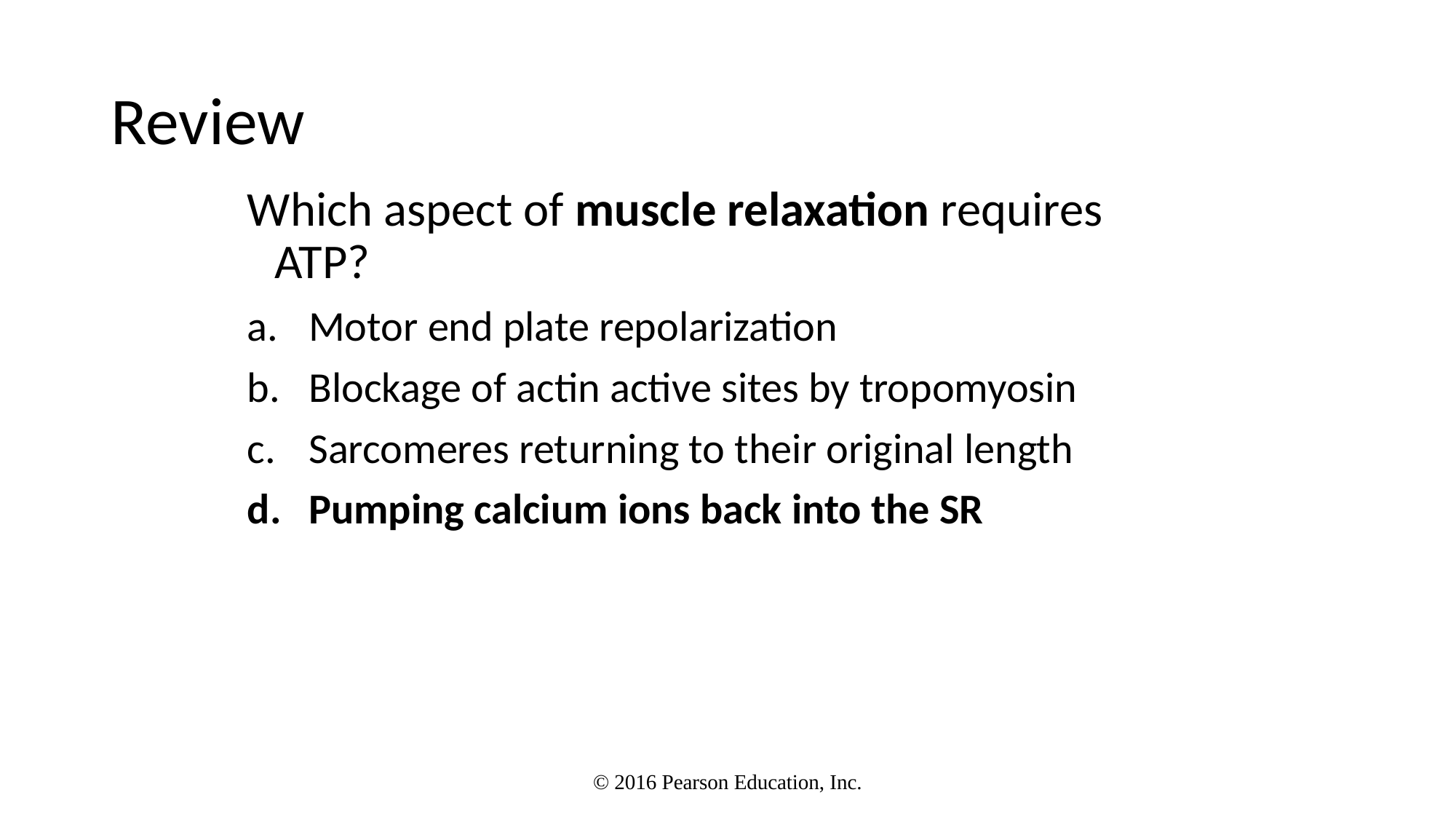

# Review
Which aspect of muscle relaxation requires ATP?
Motor end plate repolarization
Blockage of actin active sites by tropomyosin
Sarcomeres returning to their original length
Pumping calcium ions back into the SR
© 2016 Pearson Education, Inc.